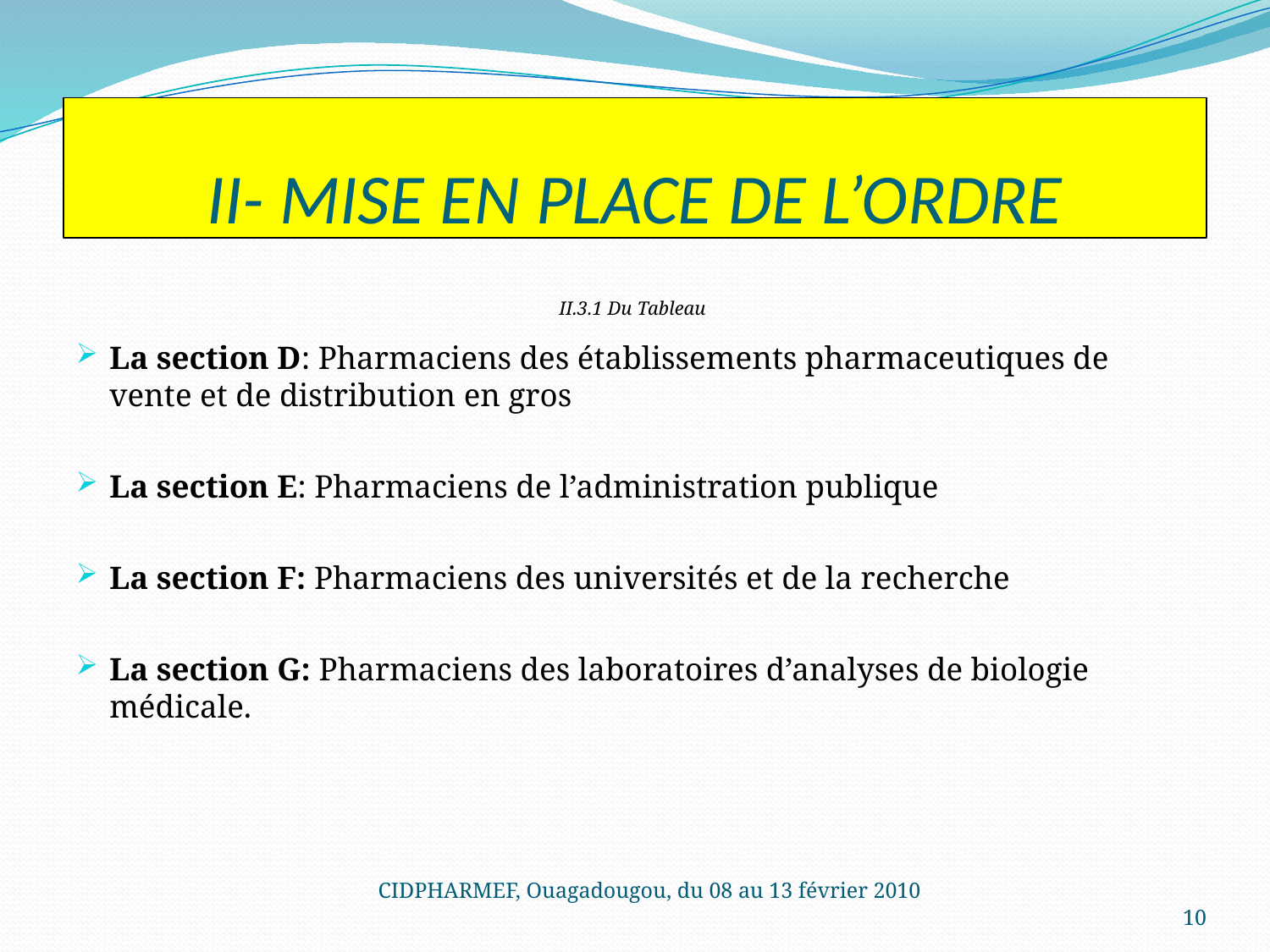

# II- MISE EN PLACE DE L’ORDRE

II.3.1 Du Tableau

La section D: Pharmaciens des établissements pharmaceutiques de vente et de distribution en gros

La section E: Pharmaciens de l’administration publique

La section F: Pharmaciens des universités et de la recherche

La section G: Pharmaciens des laboratoires d’analyses de biologie médicale.

10
CIDPHARMEF, Ouagadougou, du 08 au 13 février 2010